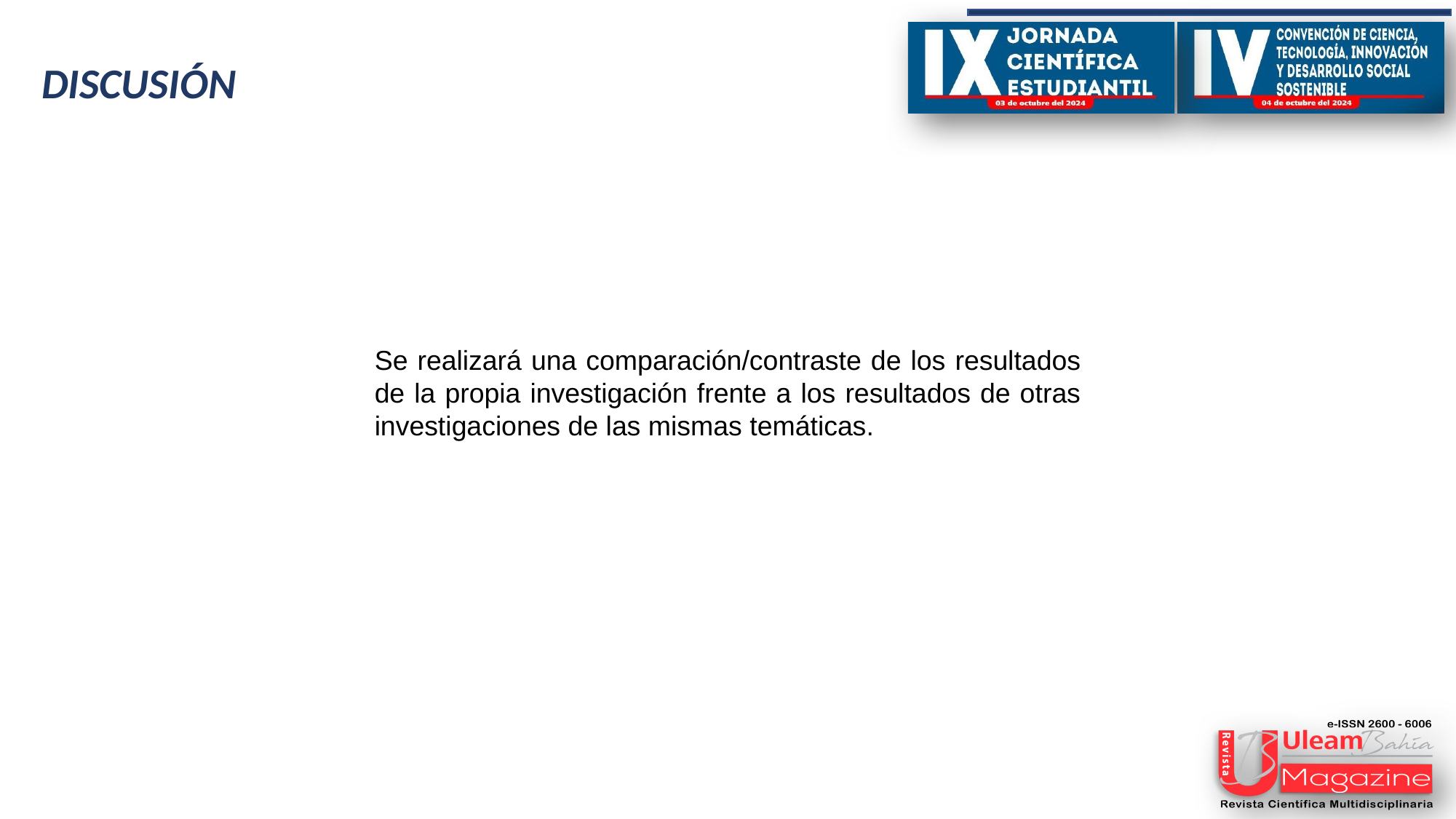

DISCUSIÓN
Se realizará una comparación/contraste de los resultados de la propia investigación frente a los resultados de otras investigaciones de las mismas temáticas.
6